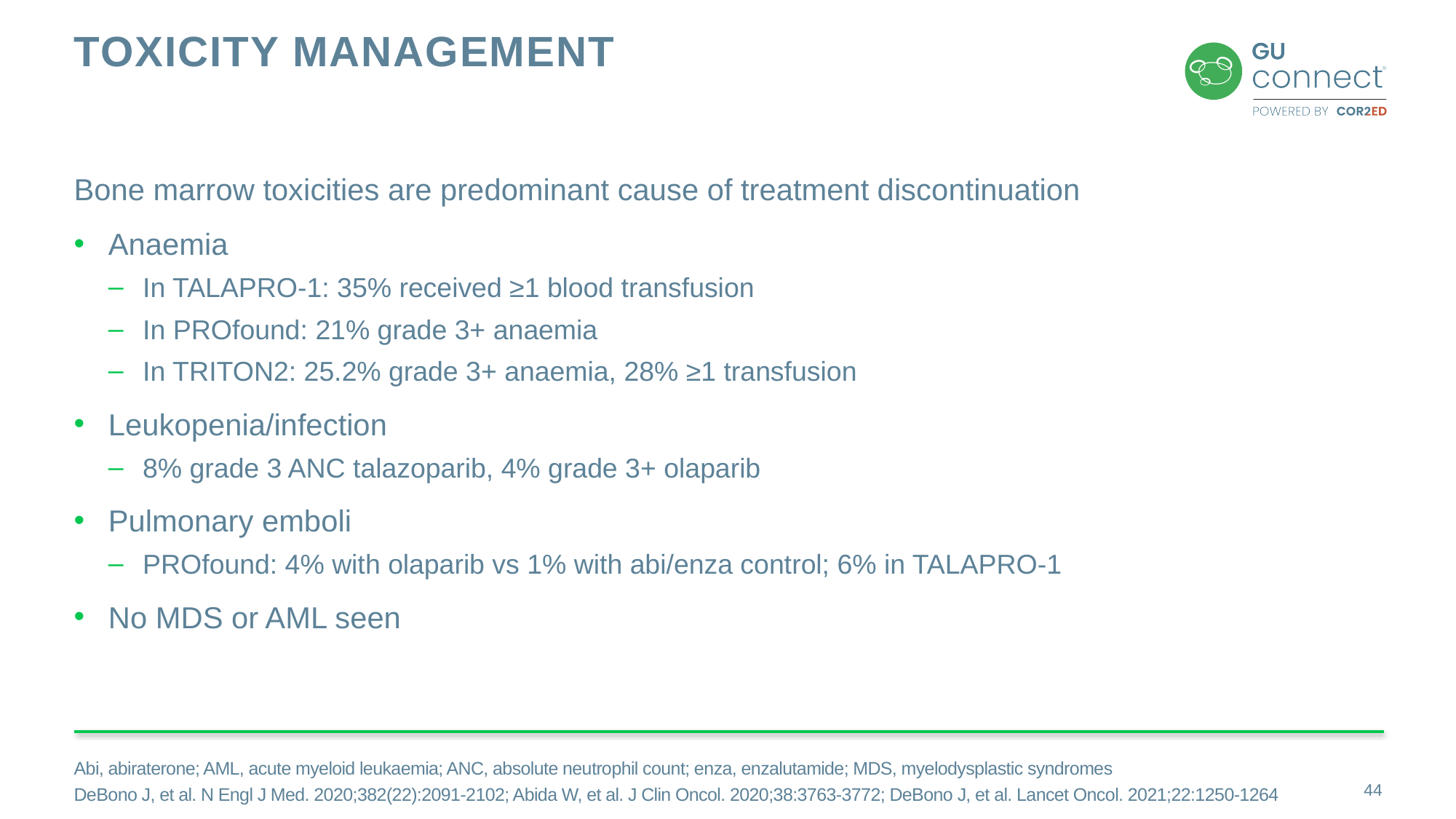

# Toxicity management
Bone marrow toxicities are predominant cause of treatment discontinuation
Anaemia
In TALAPRO-1: 35% received ≥1 blood transfusion
In PROfound: 21% grade 3+ anaemia
In TRITON2: 25.2% grade 3+ anaemia, 28% ≥1 transfusion
Leukopenia/infection
8% grade 3 ANC talazoparib, 4% grade 3+ olaparib
Pulmonary emboli
PROfound: 4% with olaparib vs 1% with abi/enza control; 6% in TALAPRO-1
No MDS or AML seen
Abi, abiraterone; AML, acute myeloid leukaemia; ANC, absolute neutrophil count; enza, enzalutamide; MDS, myelodysplastic syndromes
DeBono J, et al. N Engl J Med. 2020;382(22):2091-2102; Abida W, et al. J Clin Oncol. 2020;38:3763-3772; DeBono J, et al. Lancet Oncol. 2021;22:1250-1264
44